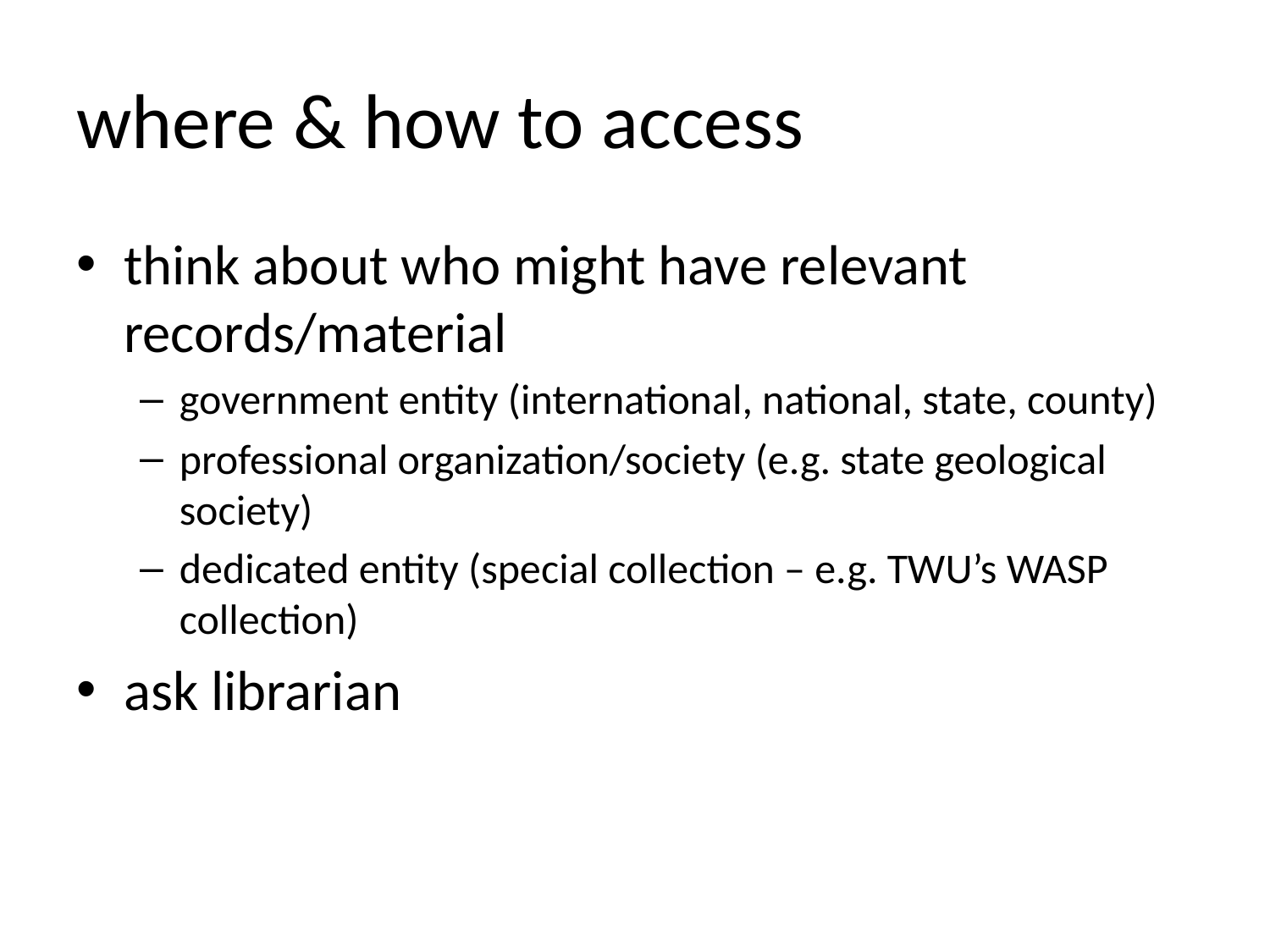

# where & how to access
think about who might have relevant records/material
government entity (international, national, state, county)
professional organization/society (e.g. state geological society)
dedicated entity (special collection – e.g. TWU’s WASP collection)
ask librarian